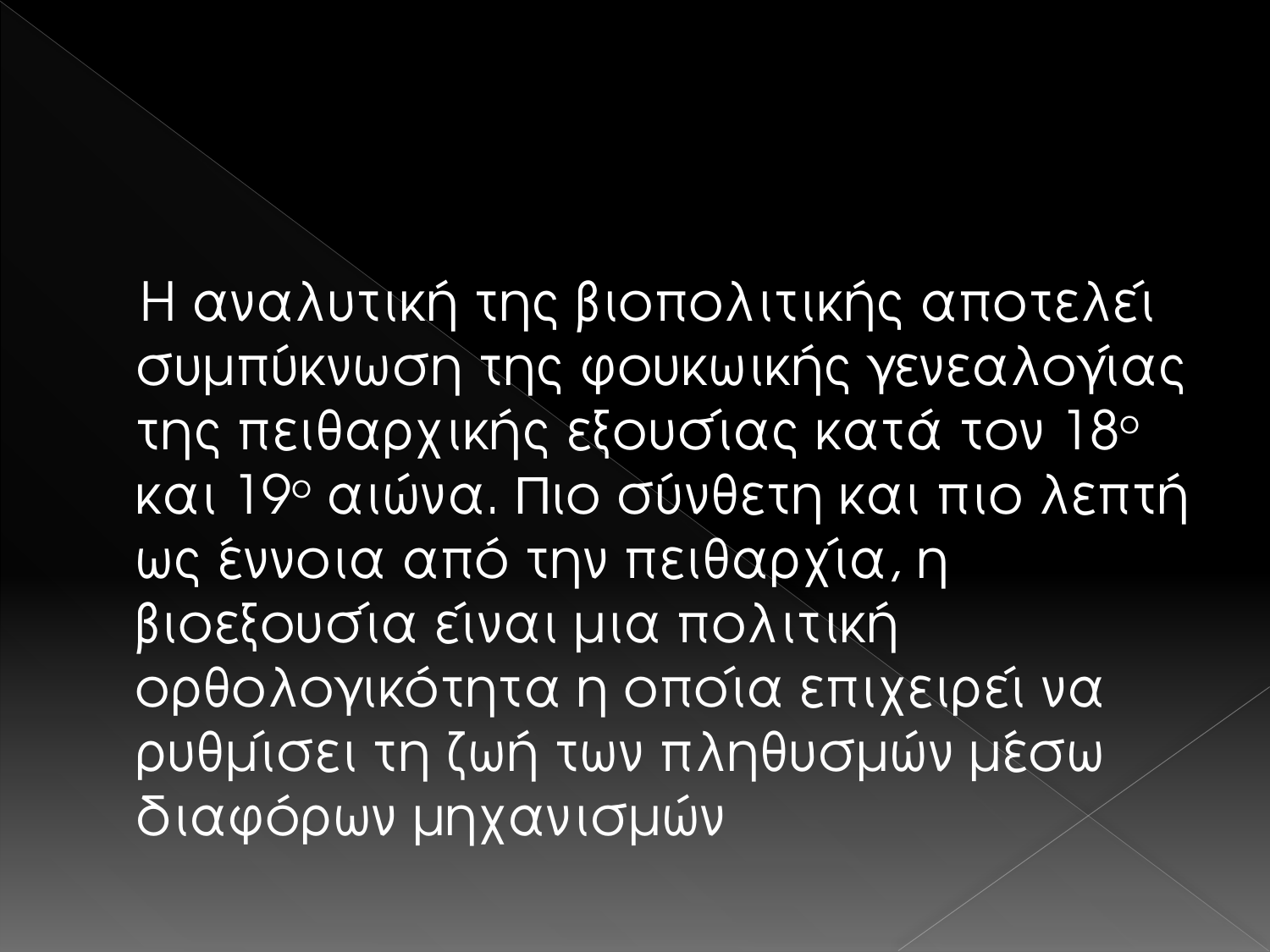

#
    Η αναλυτική της βιοπολιτικής αποτελεί συμπύκνωση της φουκωικής γενεαλογίας της πειθαρχικής εξουσίας κατά τον 18ο και 19ο αιώνα. Πιο σύνθετη και πιο λεπτή ως έννοια από την πειθαρχία, η βιοεξουσία είναι μια πολιτική ορθολογικότητα η οποία επιχειρεί να ρυθμίσει τη ζωή των πληθυσμών μέσω διαφόρων μηχανισμών